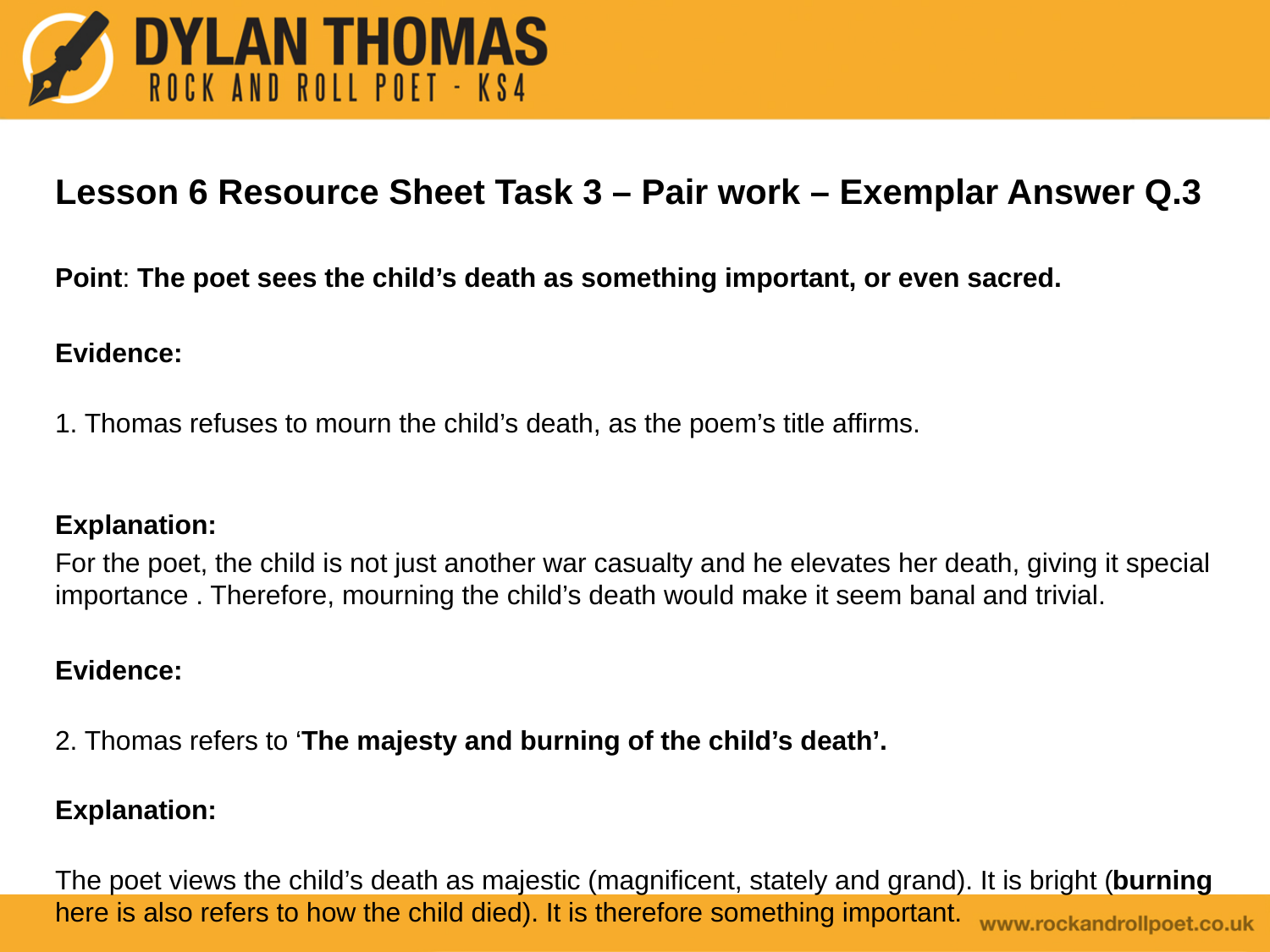

# Lesson 6 Resource Sheet Task 3 – Pair work – Exemplar Answer Q.3
Point: The poet sees the child’s death as something important, or even sacred.

Evidence:
1. Thomas refuses to mourn the child’s death, as the poem’s title affirms.
Explanation:
For the poet, the child is not just another war casualty and he elevates her death, giving it special importance . Therefore, mourning the child’s death would make it seem banal and trivial.

Evidence:
2. Thomas refers to ‘The majesty and burning of the child’s death’.
Explanation:
The poet views the child’s death as majestic (magnificent, stately and grand). It is bright (burning here is also refers to how the child died). It is therefore something important.